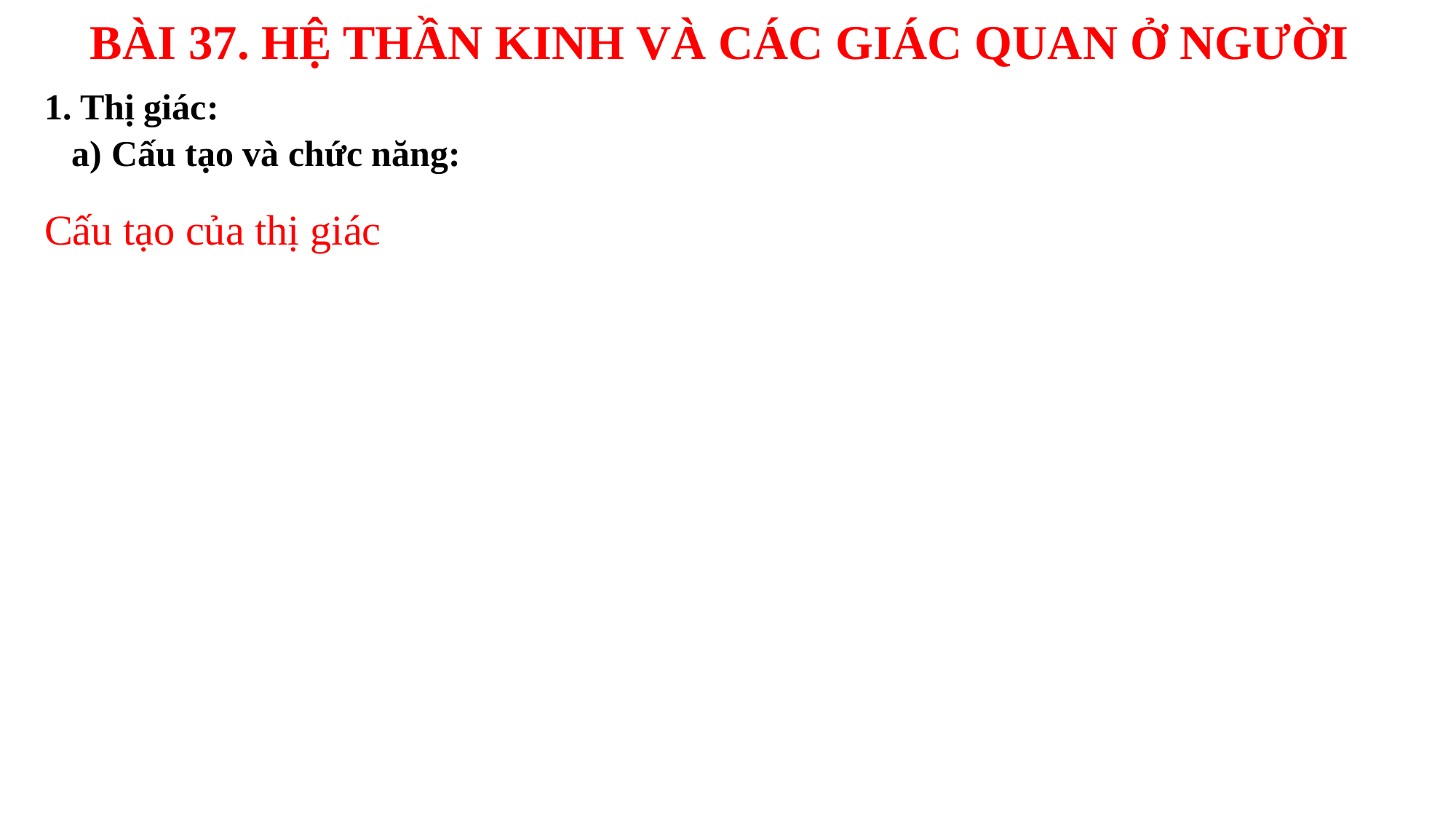

BÀI 37. HỆ THẦN KINH VÀ CÁC GIÁC QUAN Ở NGƯỜI
1. Thị giác:
   a) Cấu tạo và chức năng:
Cấu tạo của thị giác